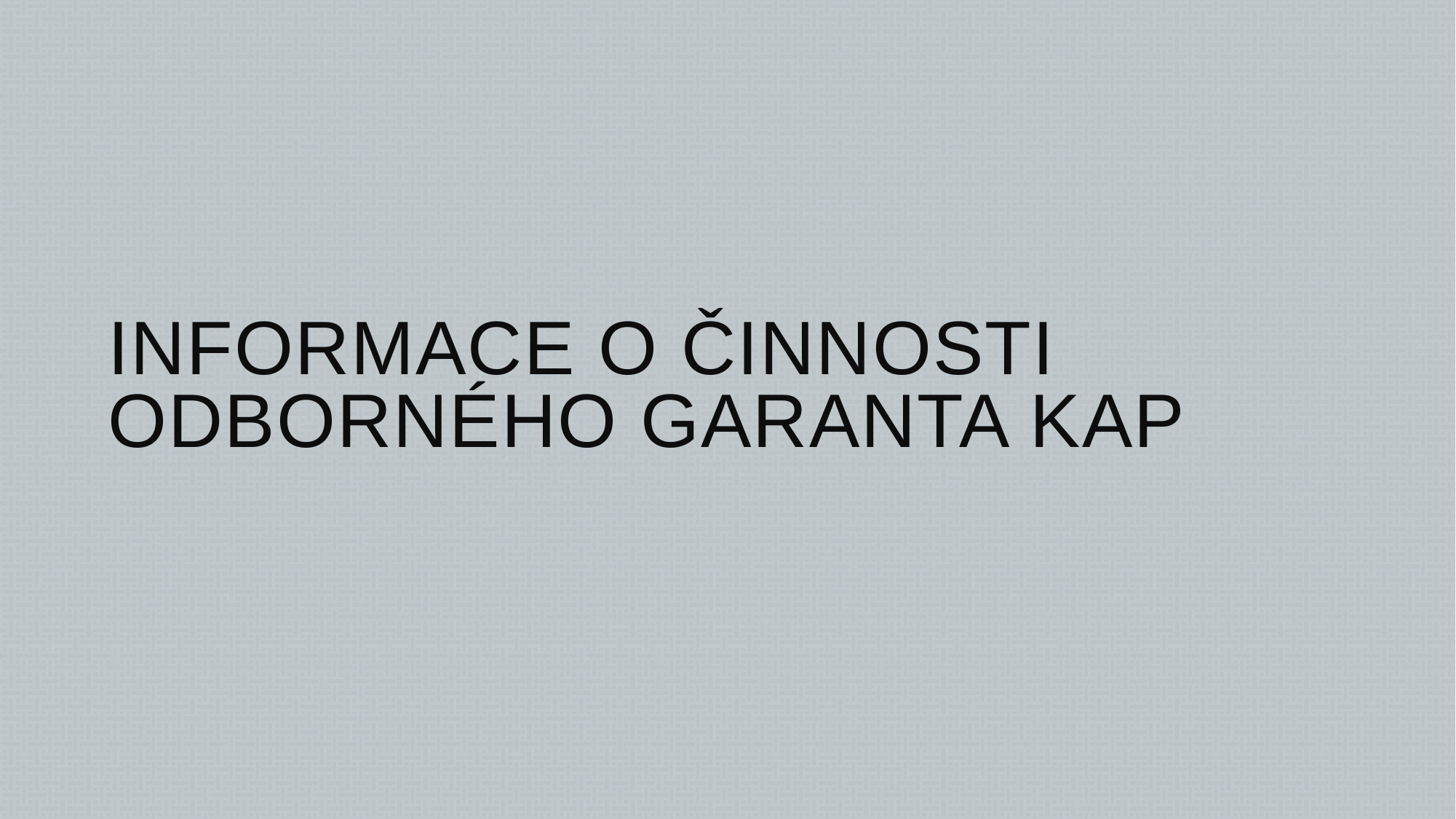

# Informace o činnosti odborného garanta KAP